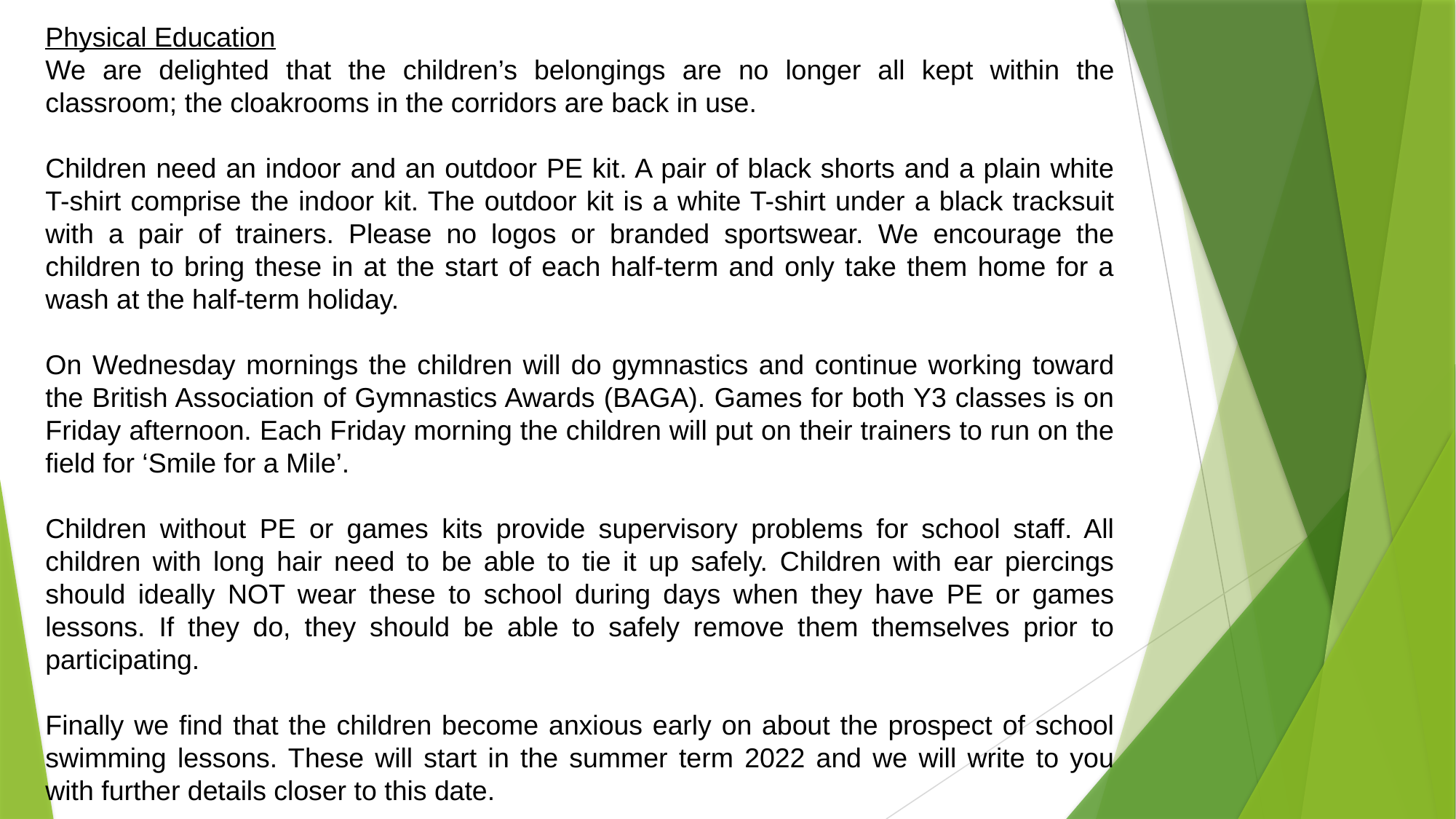

Physical Education
We are delighted that the children’s belongings are no longer all kept within the classroom; the cloakrooms in the corridors are back in use.

Children need an indoor and an outdoor PE kit. A pair of black shorts and a plain white T-shirt comprise the indoor kit. The outdoor kit is a white T-shirt under a black tracksuit with a pair of trainers. Please no logos or branded sportswear. We encourage the children to bring these in at the start of each half-term and only take them home for a wash at the half-term holiday.

On Wednesday mornings the children will do gymnastics and continue working toward the British Association of Gymnastics Awards (BAGA). Games for both Y3 classes is on Friday afternoon. Each Friday morning the children will put on their trainers to run on the field for ‘Smile for a Mile’.

Children without PE or games kits provide supervisory problems for school staff. All children with long hair need to be able to tie it up safely. Children with ear piercings should ideally NOT wear these to school during days when they have PE or games lessons. If they do, they should be able to safely remove them themselves prior to participating.

Finally we find that the children become anxious early on about the prospect of school swimming lessons. These will start in the summer term 2022 and we will write to you with further details closer to this date.